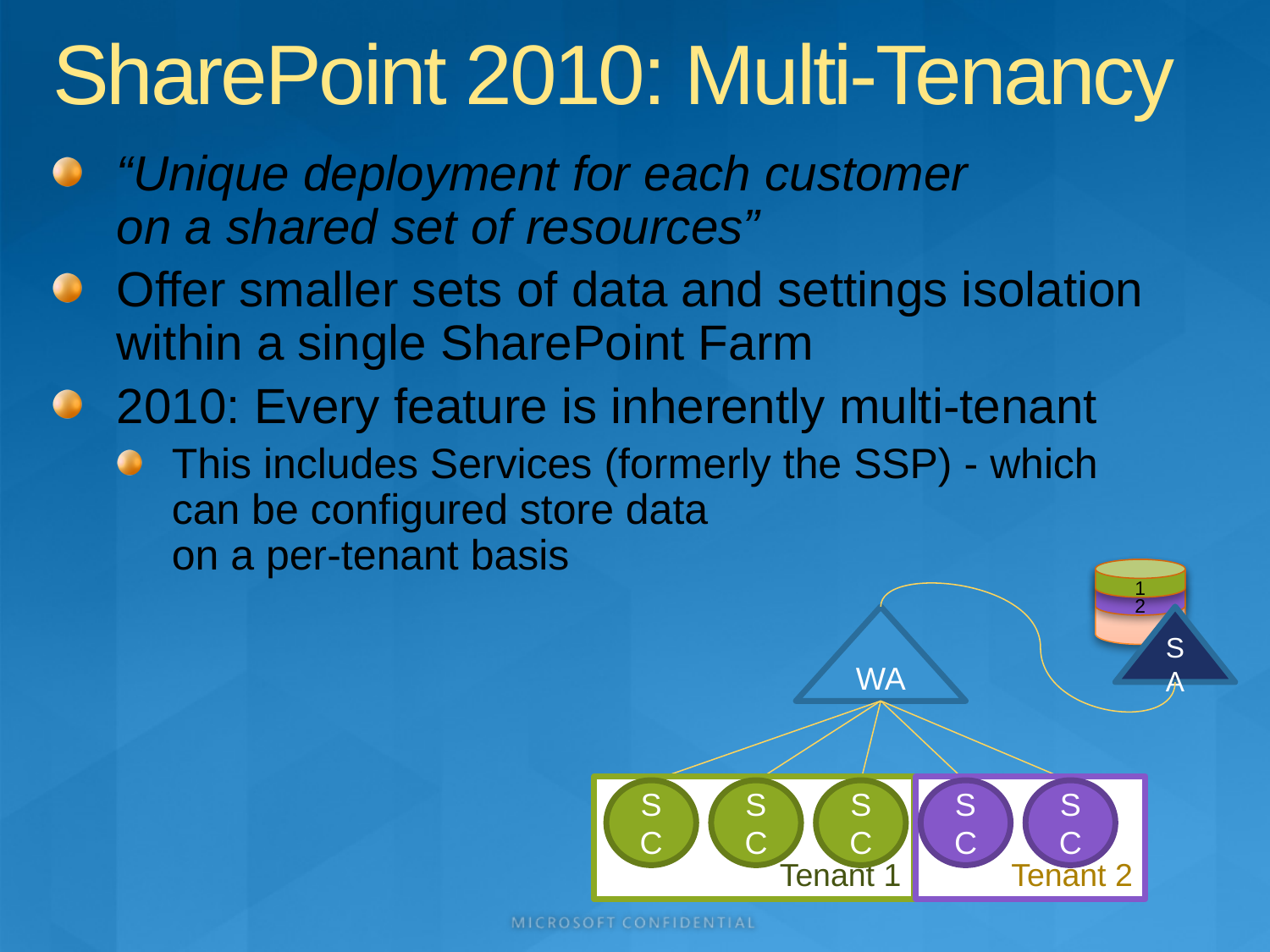

# SharePoint 2010: Multi-Tenancy
“Unique deployment for each customer
on a shared set of resources”
Offer smaller sets of data and settings isolation within a single SharePoint Farm
2010: Every feature is inherently multi-tenant
This includes Services (formerly the SSP) - which
can be configured store data
on a per-tenant basis

1
2
WA
SC
SC
SC
SC
SC
SA
Tenant 1
SC
SC
SC
Tenant 2
SC
SC